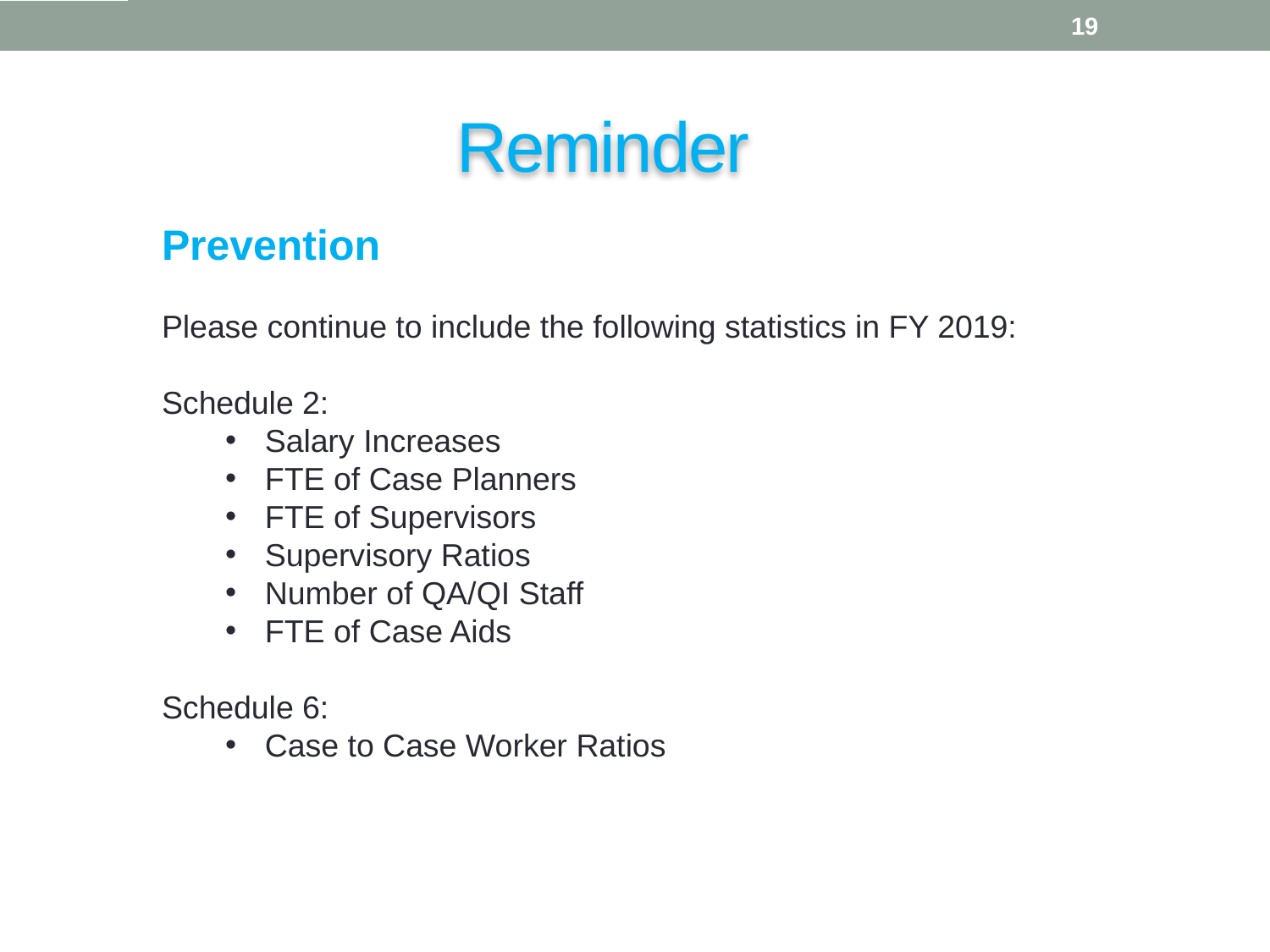

19
Reminder
Prevention

Please continue to include the following statistics in FY 2019:

Schedule 2:
Salary Increases
FTE of Case Planners
FTE of Supervisors
Supervisory Ratios
Number of QA/QI Staff
FTE of Case Aids

Schedule 6:
Case to Case Worker Ratios